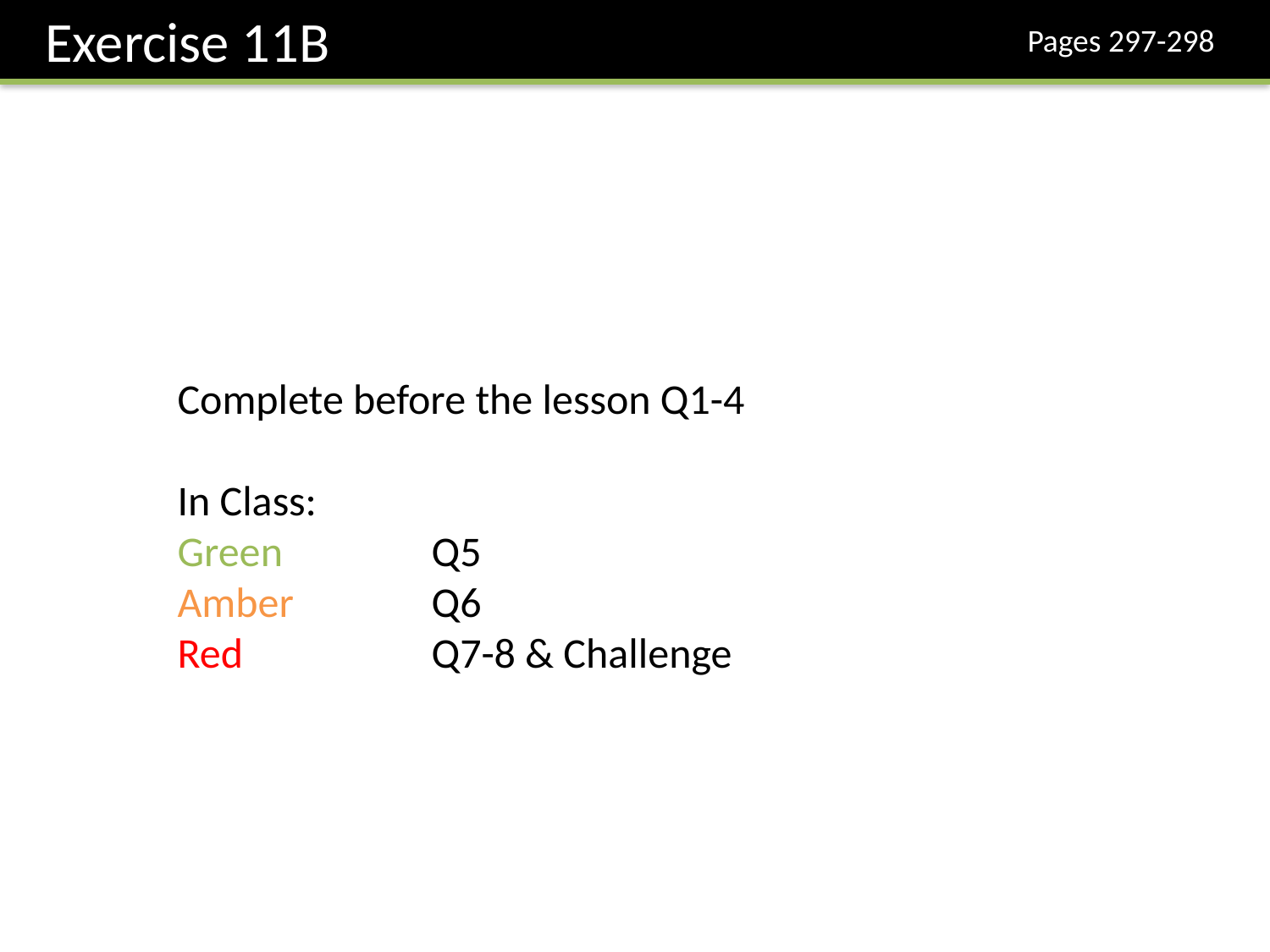

Exercise 11B
Pages 297-298
Complete before the lesson Q1-4

In Class:
Green		Q5
Amber 		Q6
Red		Q7-8 & Challenge